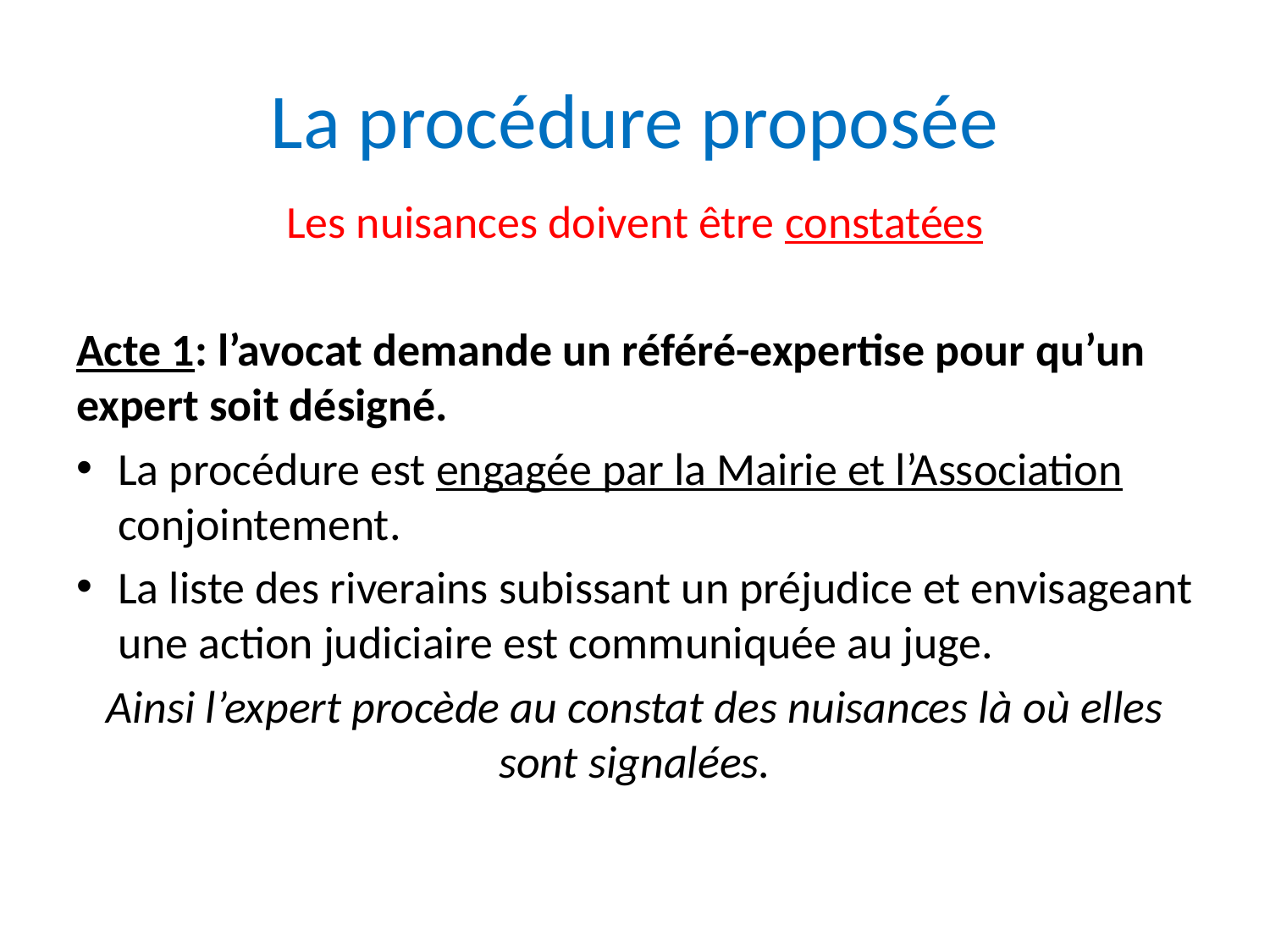

# La procédure proposée
Les nuisances doivent être constatées

Acte 1: l’avocat demande un référé-expertise pour qu’un expert soit désigné.
La procédure est engagée par la Mairie et l’Association conjointement.
La liste des riverains subissant un préjudice et envisageant une action judiciaire est communiquée au juge.
Ainsi l’expert procède au constat des nuisances là où elles sont signalées.